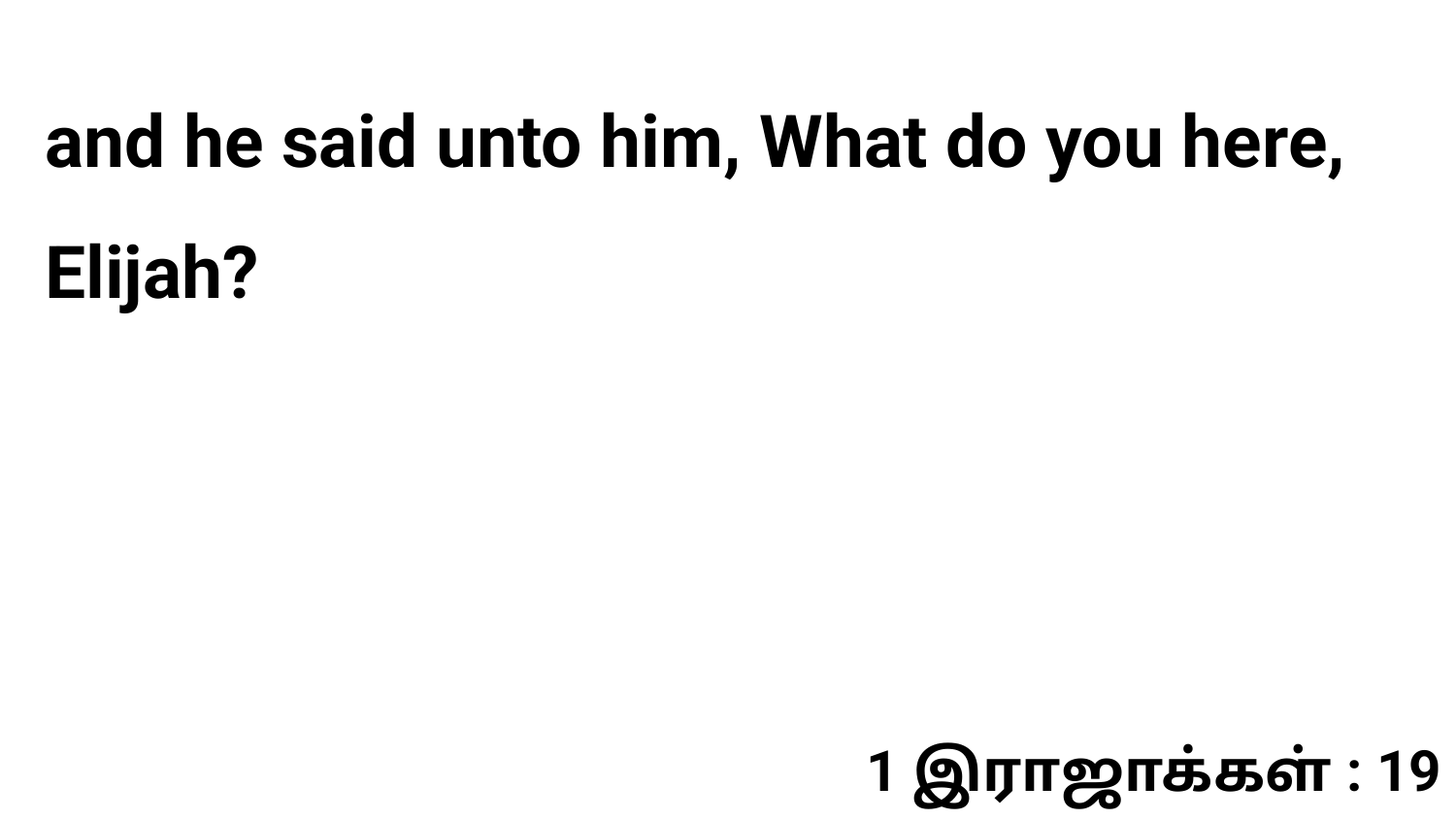

and he said unto him, What do you here, Elijah?
1 இராஜாக்கள் : 19